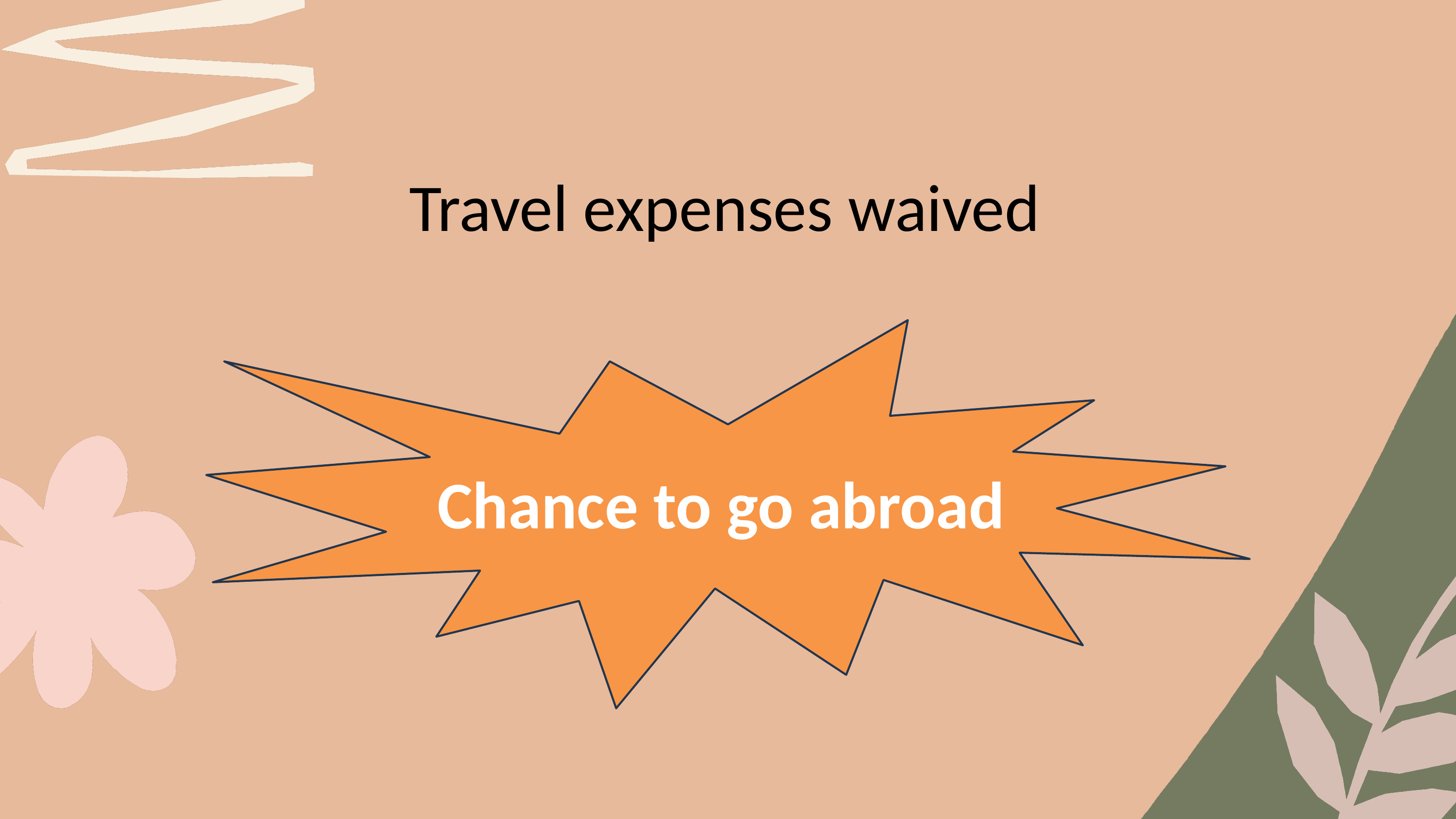

Travel expenses waived

Chance to go abroad